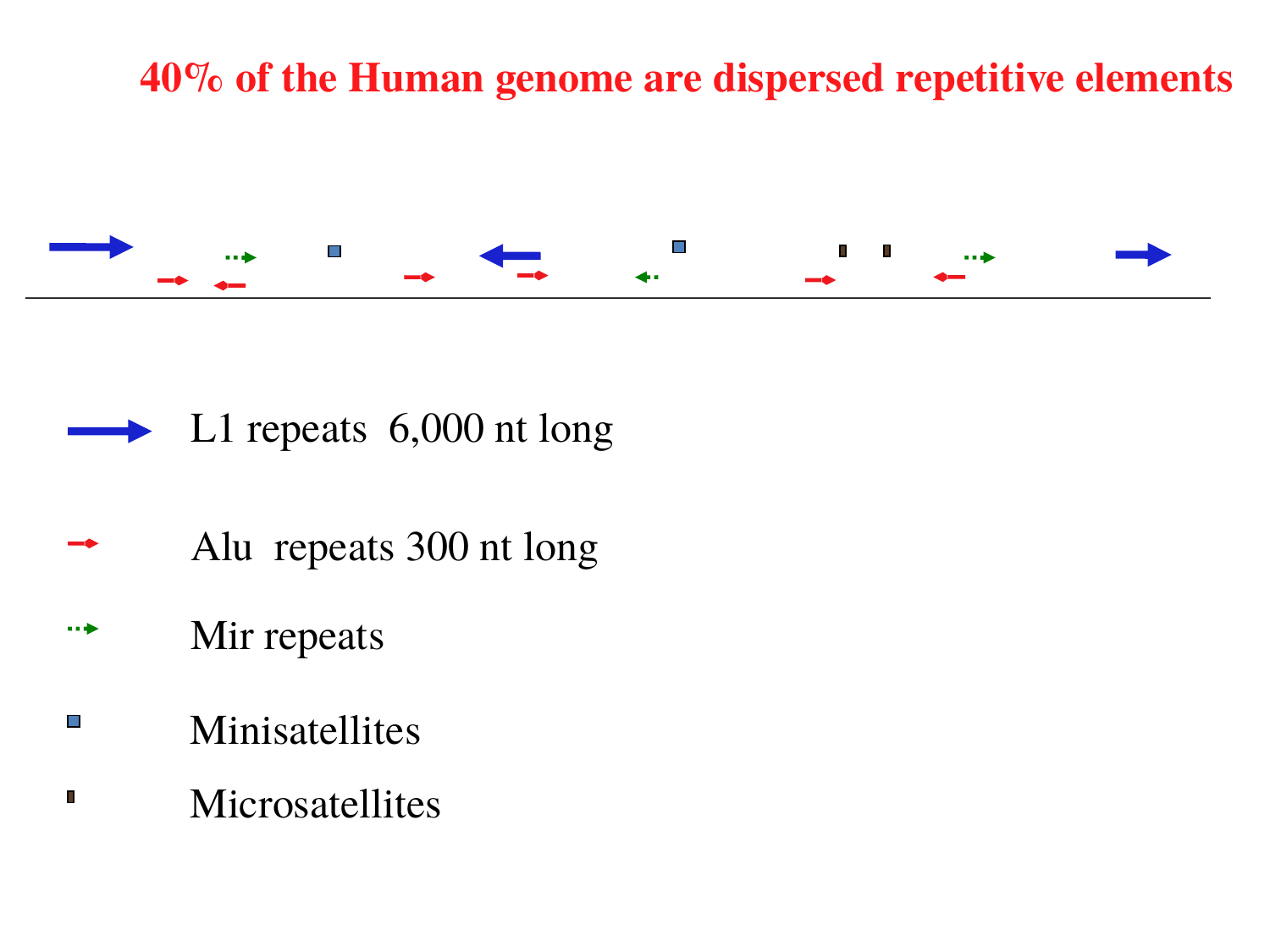

40% of the Human genome are dispersed repetitive elements

L1 repeats  6,000 nt long

Alu  repeats 300 nt long

Mir repeats

Minisatellites

Microsatellites